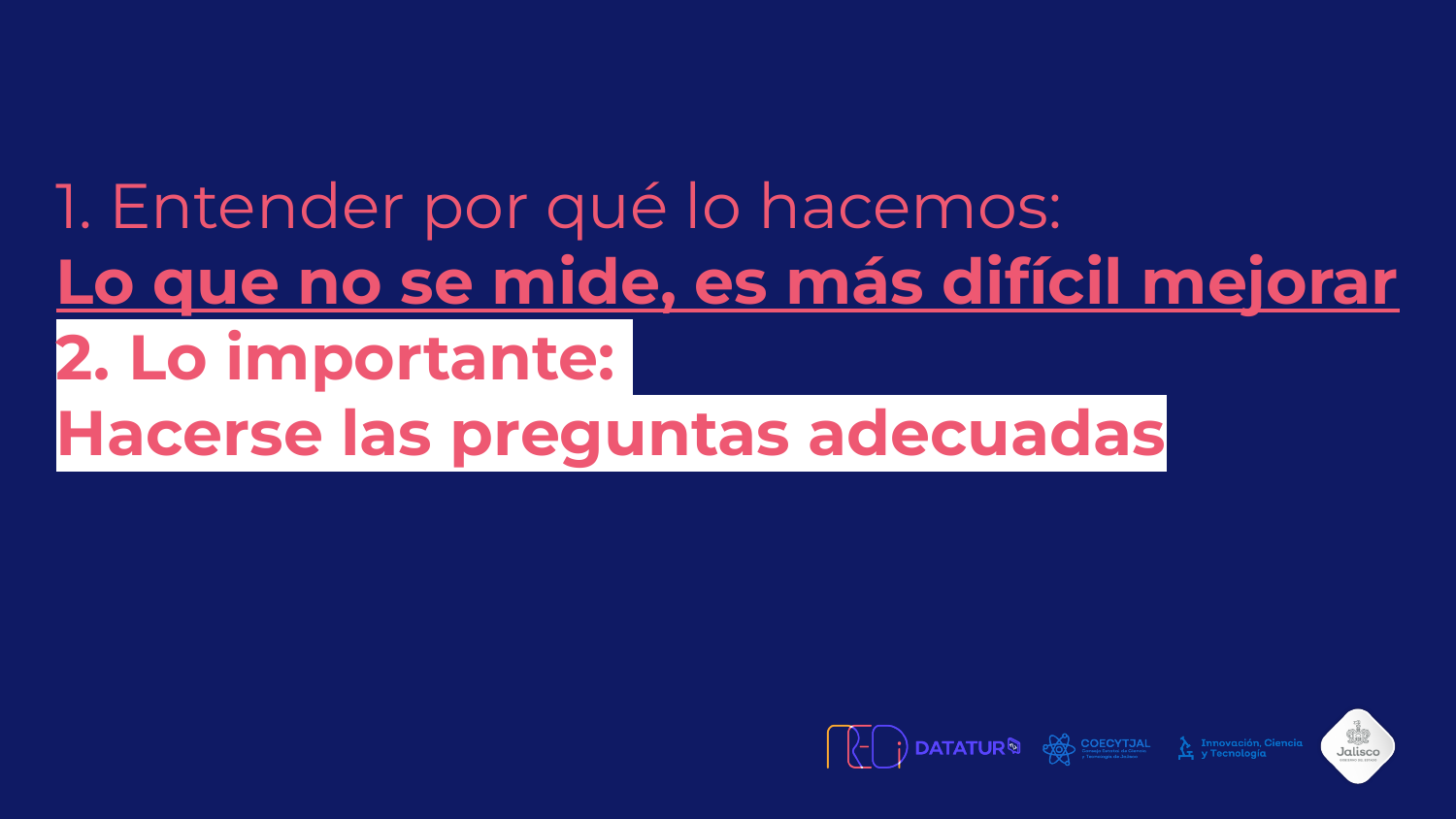

# 1. Entender por qué lo hacemos:
Lo que no se mide, es más difícil mejorar
2. Lo importante:
Hacerse las preguntas adecuadas